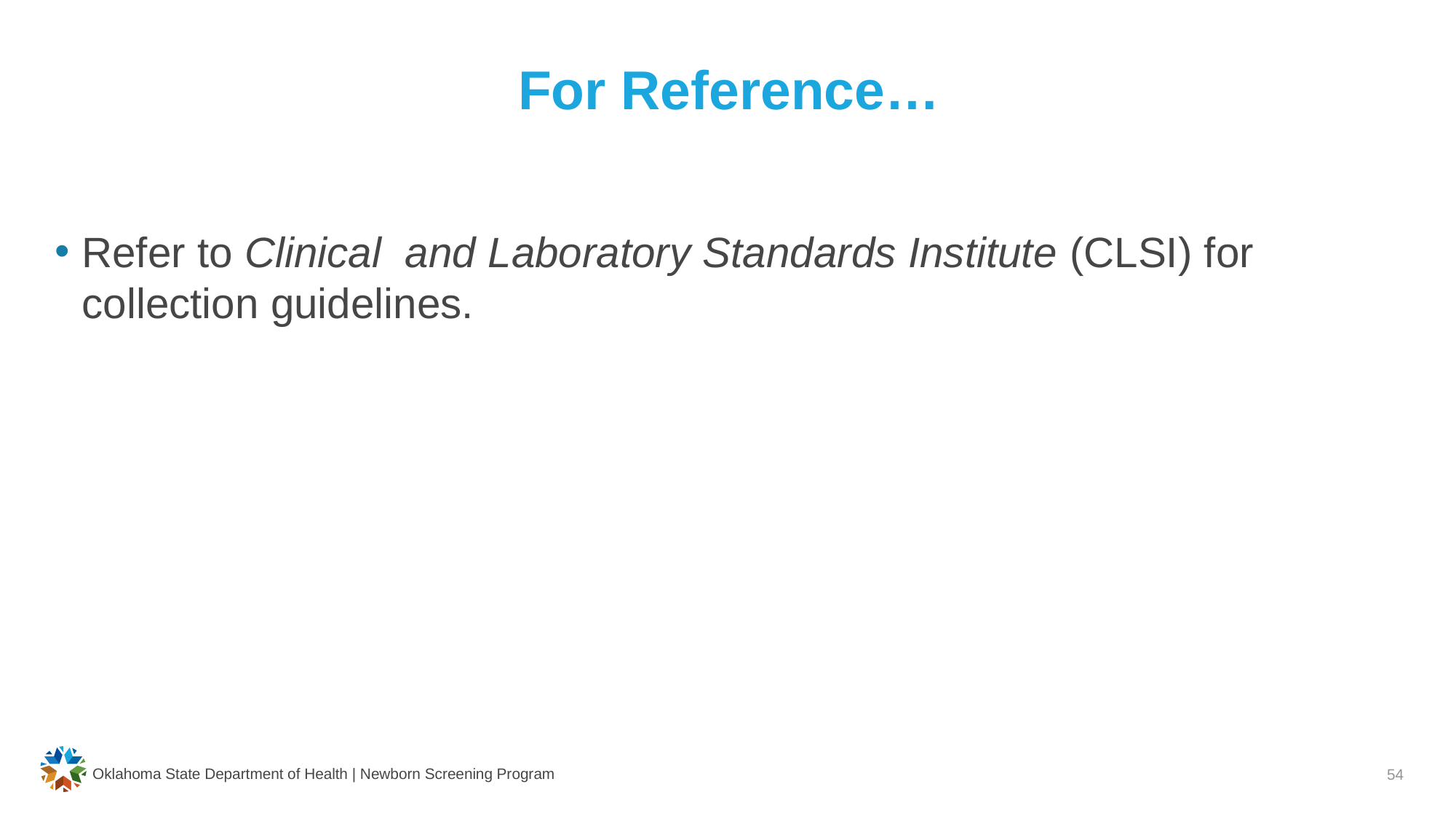

# For Reference…
Refer to Clinical  and Laboratory Standards Institute (CLSI) for collection guidelines.

Oklahoma State Department of Health | Newborn Screening Program
54